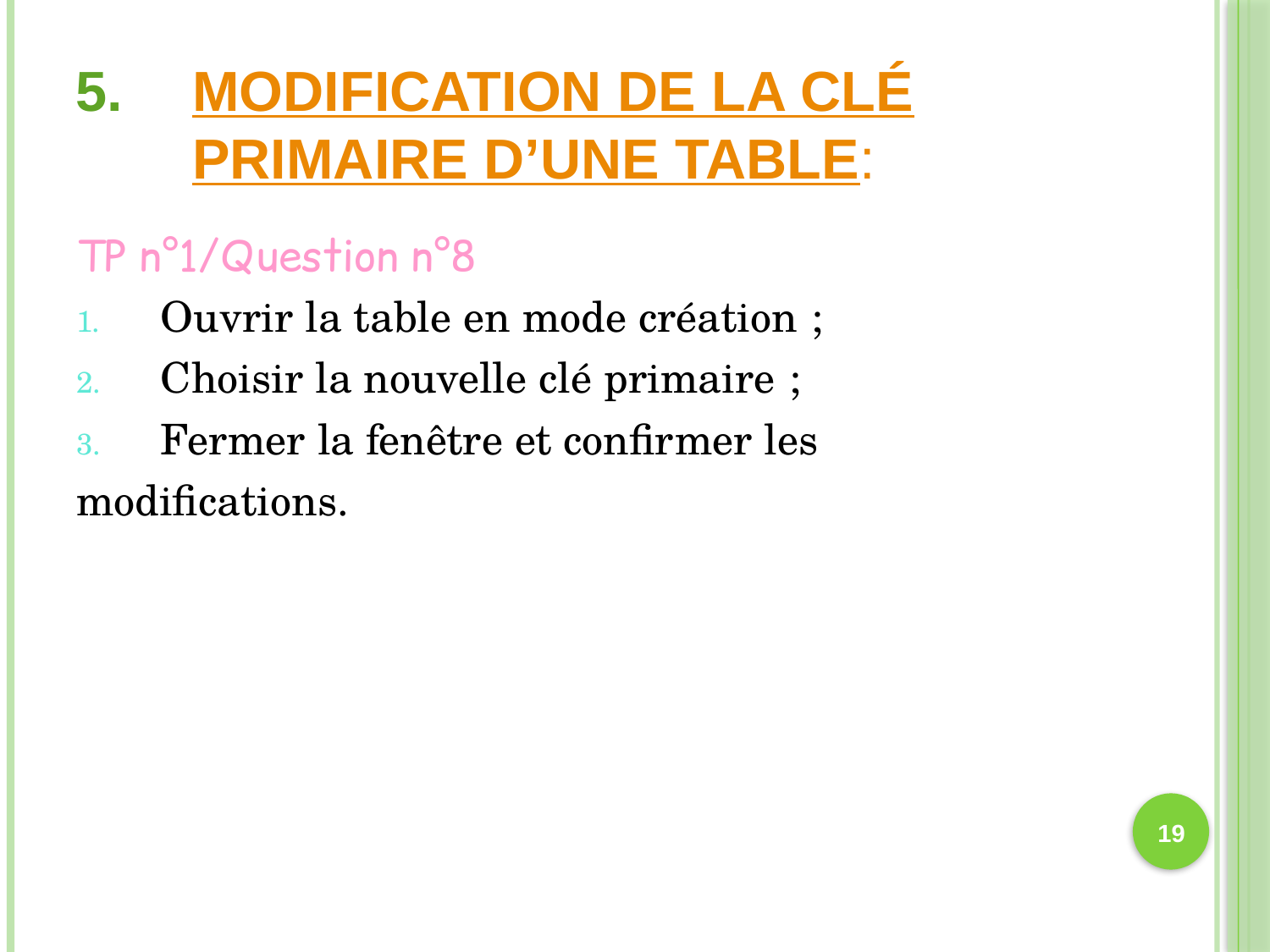

# Modification de la clé primaire d’une table:
TP n°1/Question n°8
Ouvrir la table en mode création ;
Choisir la nouvelle clé primaire ;
Fermer la fenêtre et confirmer les
modifications.
19